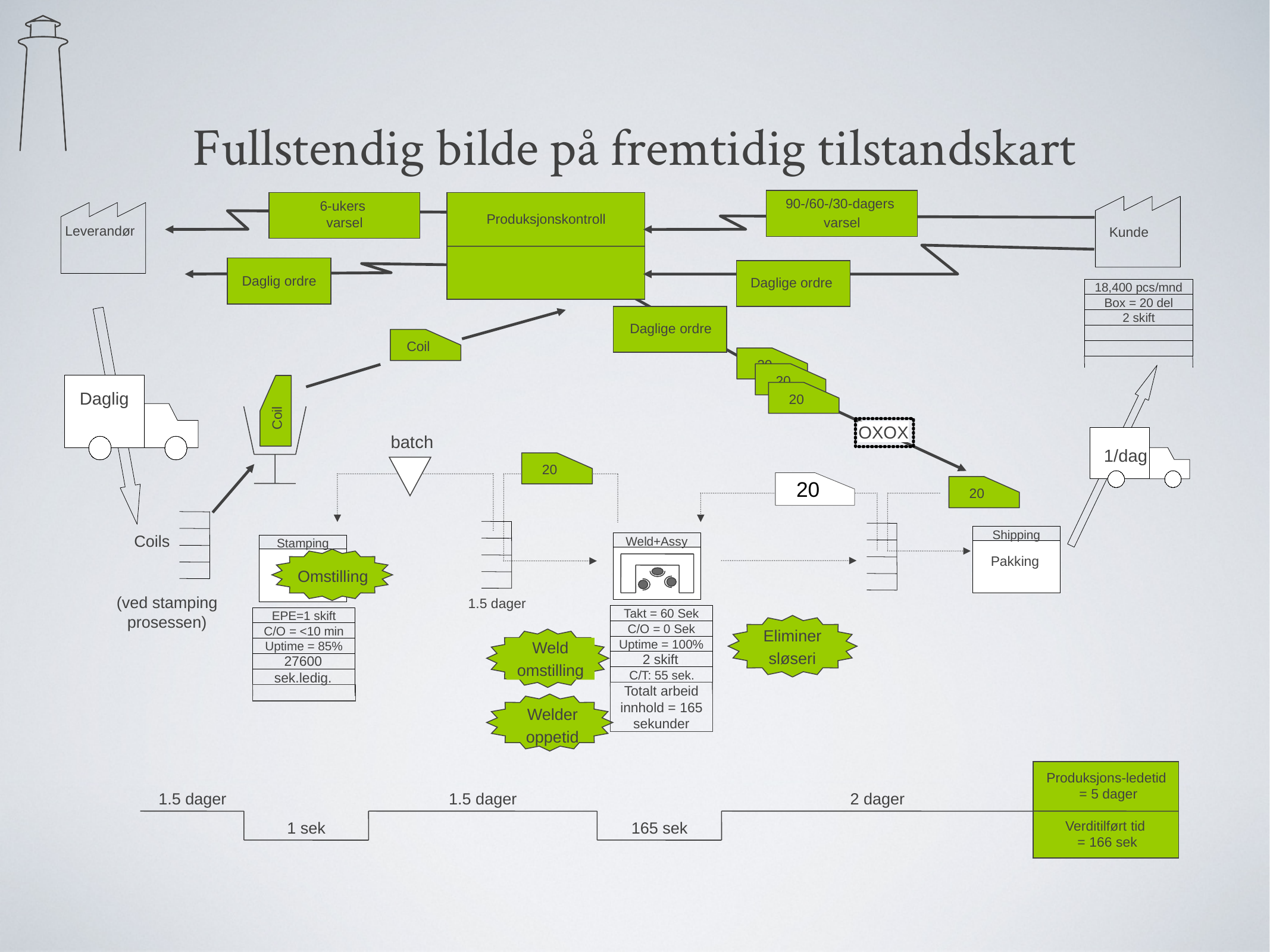

# Fullstendig bilde på fremtidig tilstandskart

90-/60-/30-dagers
varsel

Kunde
6-ukers
varsel

Leverandør
Produksjonskontroll

Daglig ordre
Daglige ordre
18,400 pcs/mnd
Box = 20 del
2 skift

Daglige ordre

Coil

20

20

Daglig

20

Coil

OXOX
batch

1/dag

20

20

20

Coils
Shipping

Weld+Assy

Stamping

Pakking

Omstilling

(ved stamping
prosessen)
1.5 dager

Takt = 60 Sek
C/O = 0 Sek
Uptime = 100%

2 skift
Totalt arbeid innhold = 165 sekunder
EPE=1 skift
C/O = <10 min
Uptime = 85%

27600 sek.ledig.

Eliminer
sløseri

Weld
omstilling
C/T: 55 sek.

Welder
oppetid

Produksjons-ledetid
= 5 dager
1.5 dager
1.5 dager
2 dager

1 sek

165 sek

Verditilført tid
= 166 sek